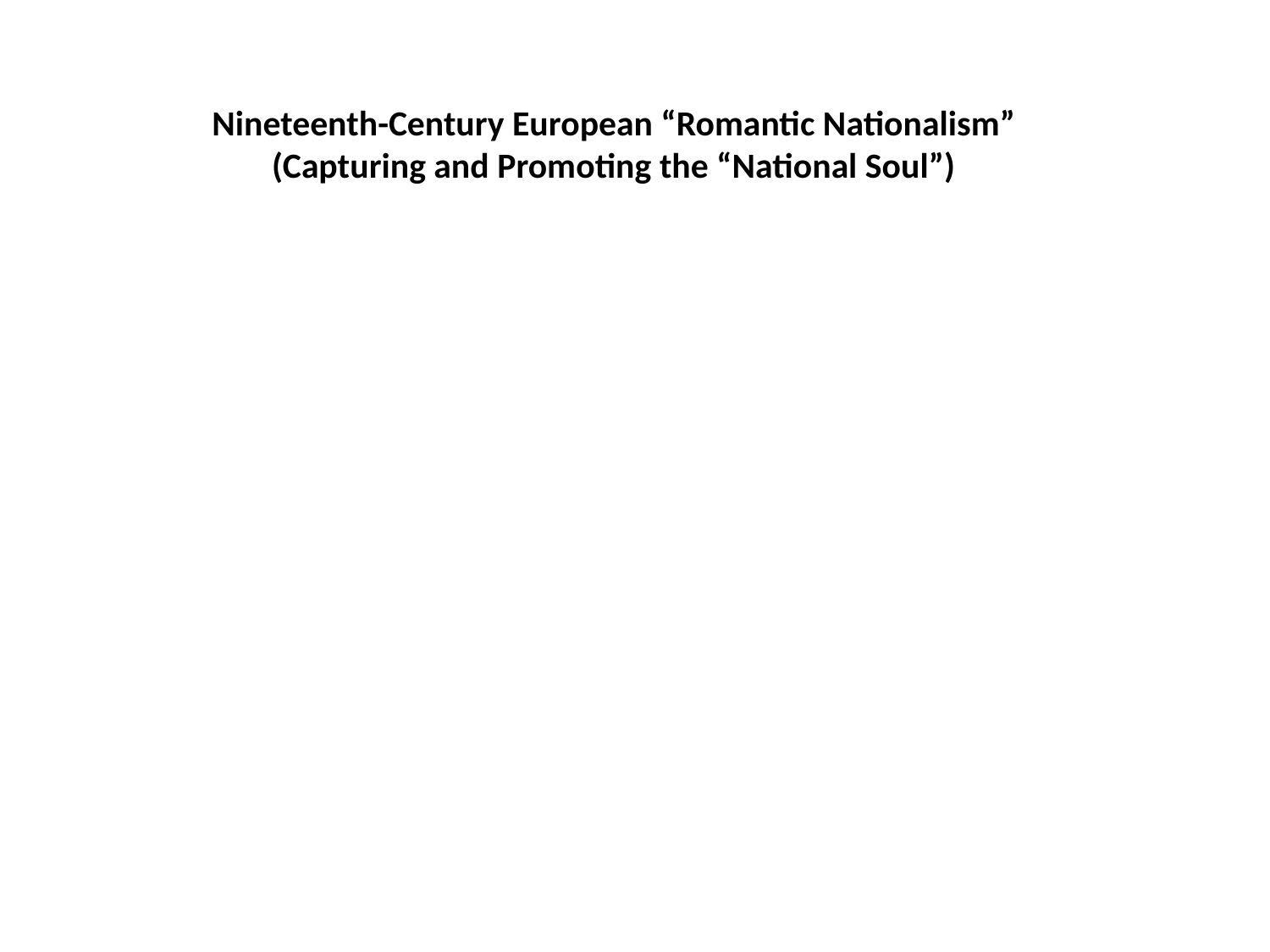

Nineteenth-Century European “Romantic Nationalism”
(Capturing and Promoting the “National Soul”)